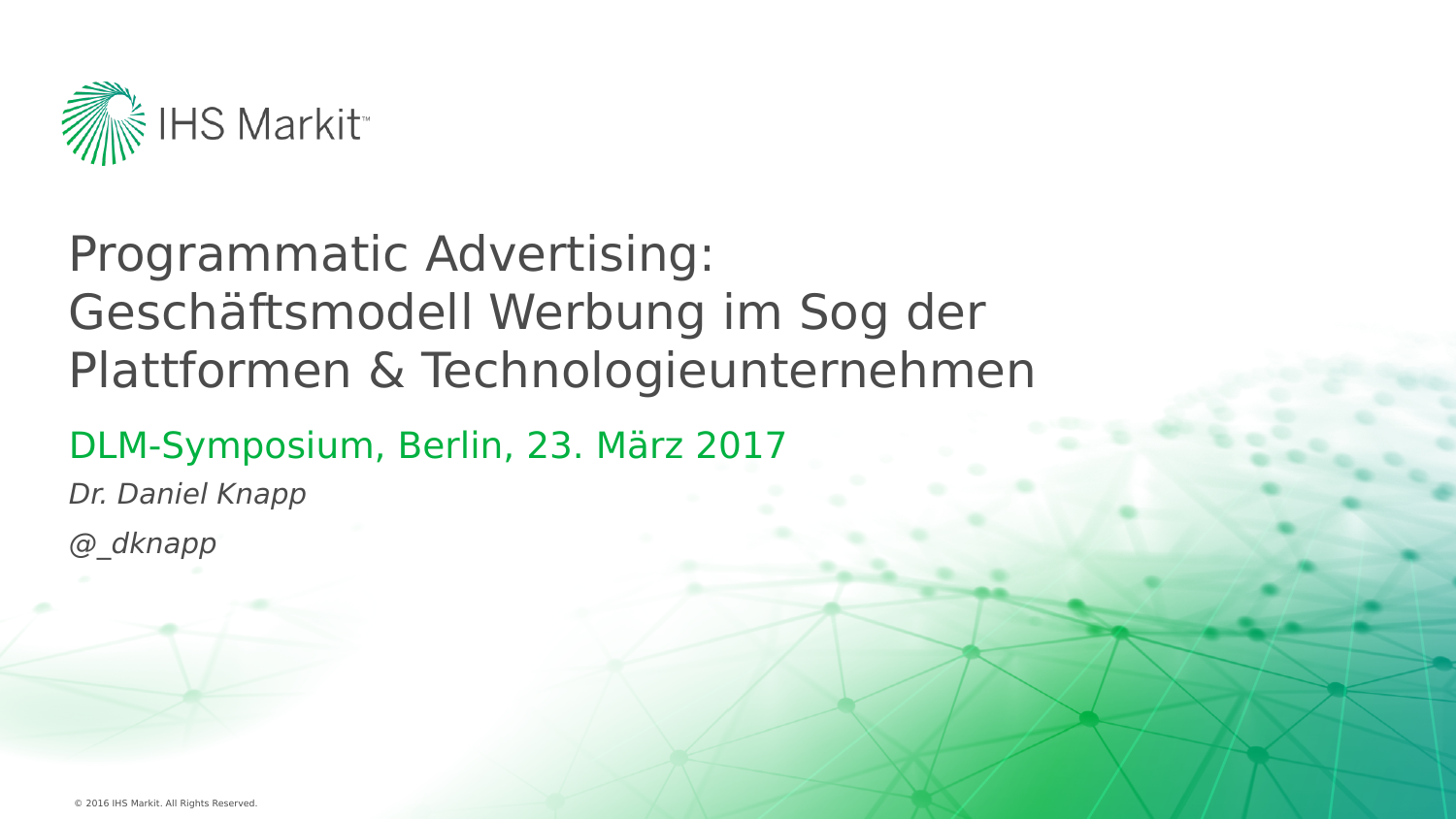

# Programmatic Advertising: Geschäftsmodell Werbung im Sog der Plattformen & Technologieunternehmen
DLM-Symposium, Berlin, 23. März 2017
Dr. Daniel Knapp
@_dknapp